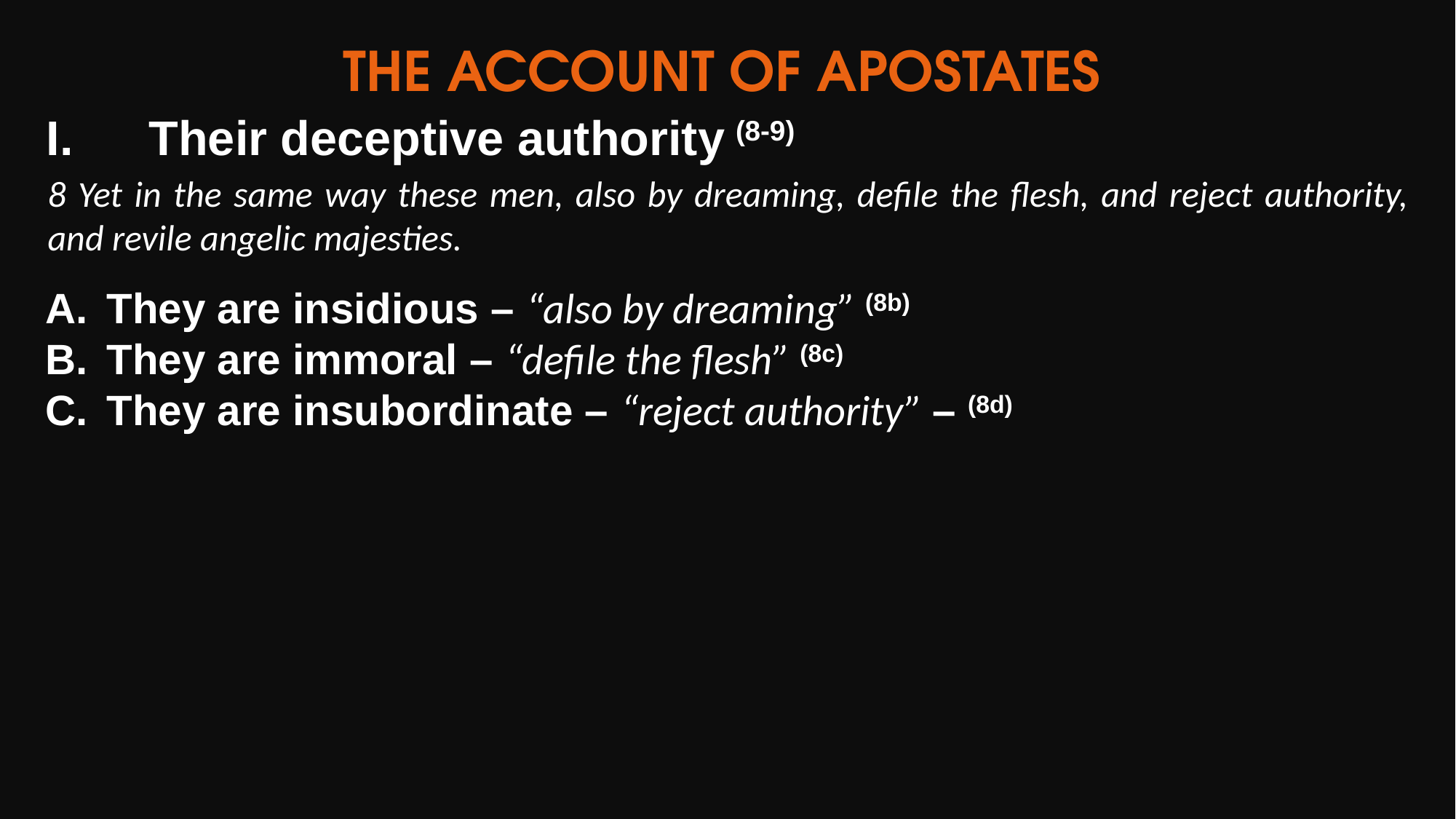

The Account of apostates
Their deceptive authority (8-9)
8 Yet in the same way these men, also by dreaming, defile the flesh, and reject authority, and revile angelic majesties.
They are insidious – “also by dreaming” (8b)
They are immoral – “defile the flesh” (8c)
They are insubordinate – “reject authority” – (8d)